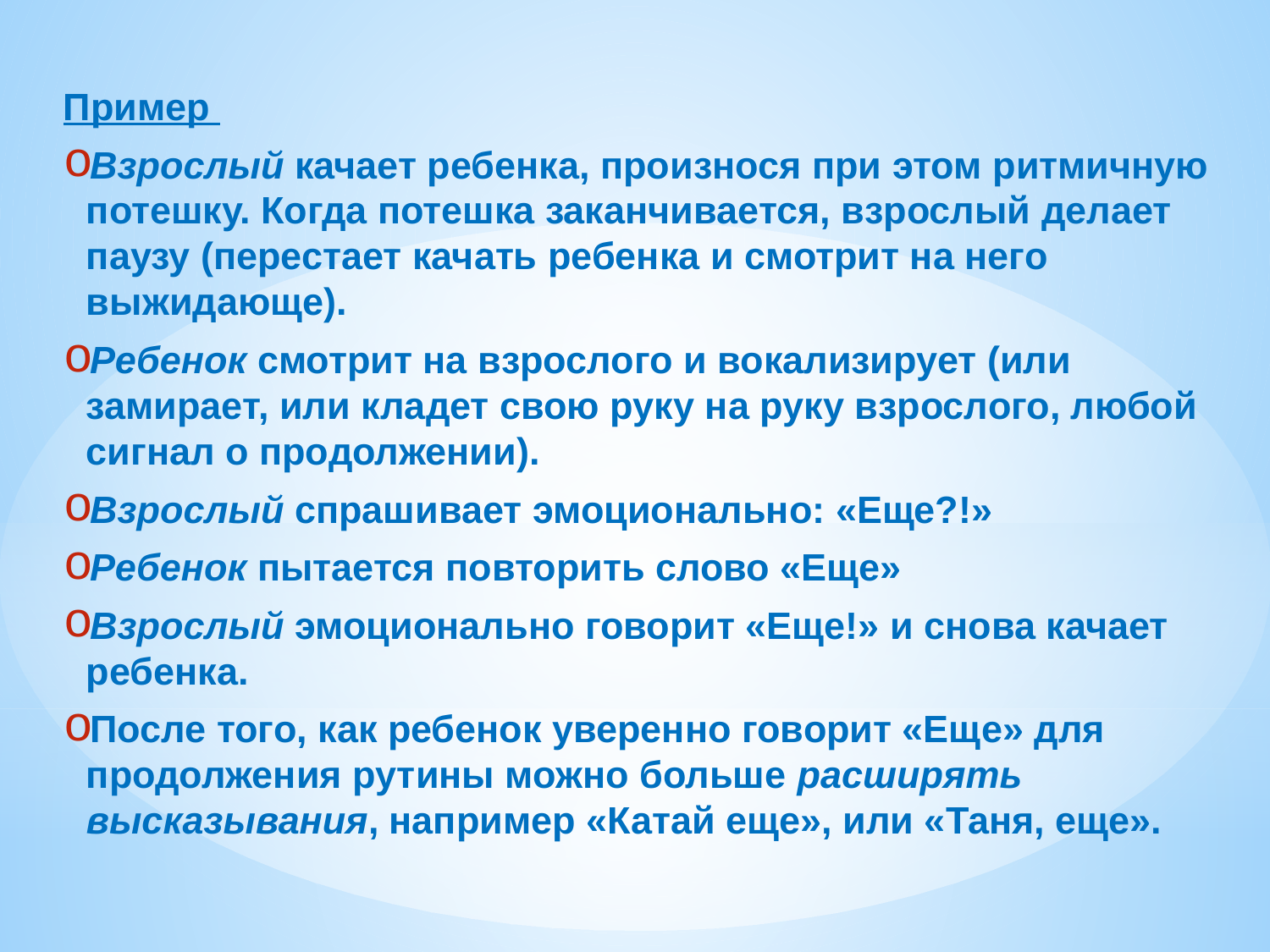

Пример
Взрослый качает ребенка, произнося при этом ритмичную потешку. Когда потешка заканчивается, взрослый делает паузу (перестает качать ребенка и смотрит на него выжидающе).
Ребенок смотрит на взрослого и вокализирует (или замирает, или кладет свою руку на руку взрослого, любой сигнал о продолжении).
Взрослый спрашивает эмоционально: «Еще?!»
Ребенок пытается повторить слово «Еще»
Взрослый эмоционально говорит «Еще!» и снова качает ребенка.
После того, как ребенок уверенно говорит «Еще» для продолжения рутины можно больше расширять высказывания, например «Катай еще», или «Таня, еще».